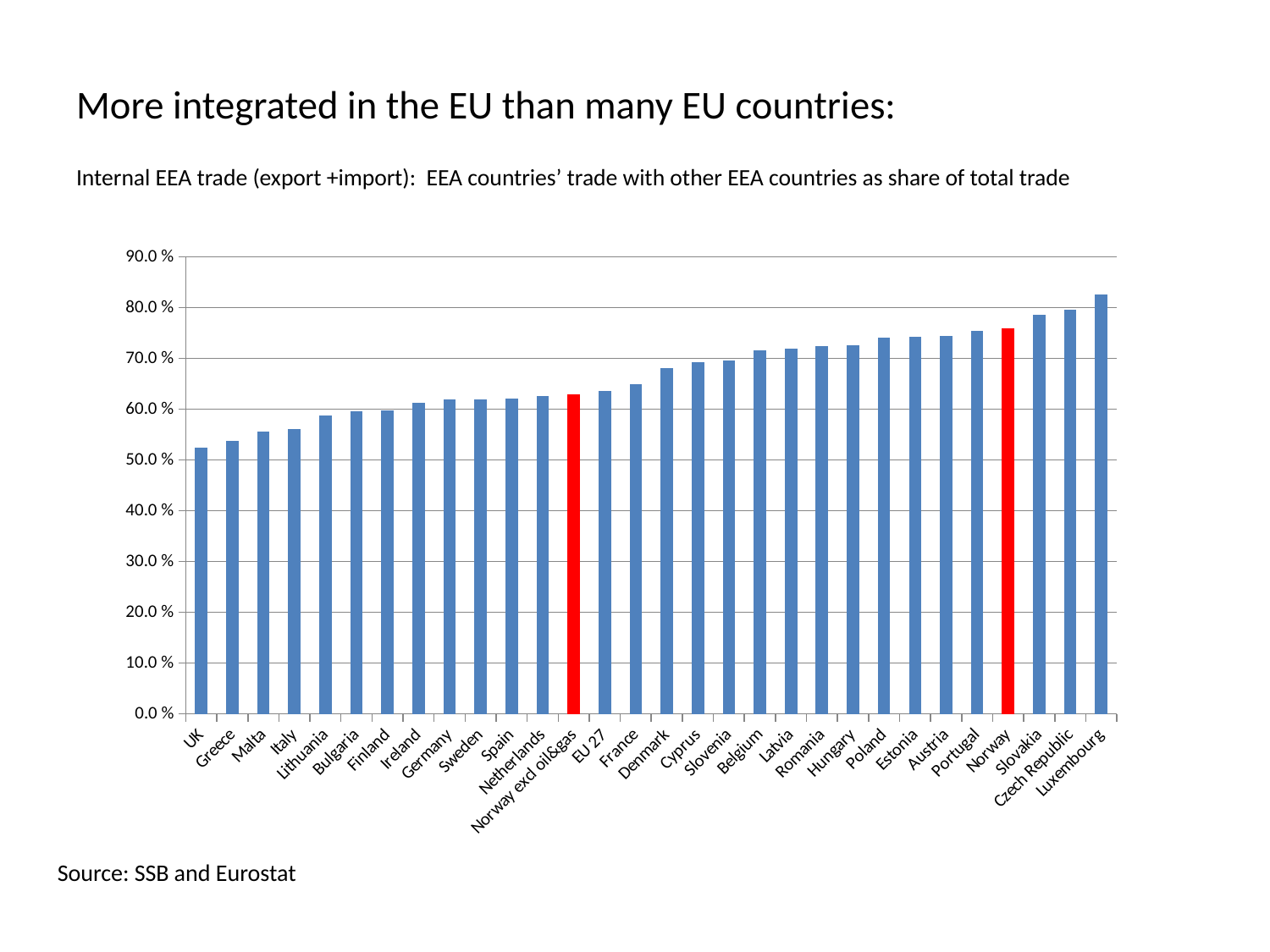

# More integrated in the EU than many EU countries: Internal EEA trade (export +import):  EEA countries’ trade with other EEA countries as share of total trade

### Chart

| Category |  |
|---|---|
| UK | 0.5244848261888949 |
| Greece | 0.5378201310303755 |
| Malta | 0.5565010884622995 |
| Italy | 0.5603159420042304 |
| Lithuania | 0.5870171127161563 |
| Bulgaria | 0.5968461339242035 |
| Finland | 0.5971862344292815 |
| Ireland | 0.6124896918809506 |
| Germany | 0.6189967262093959 |
| Sweden | 0.6201396415262986 |
| Spain | 0.6207852532991158 |
| Netherlands | 0.6261802016723756 |
| Norway excl oil&gas | 0.6300000000000003 |
| EU 27 | 0.6368802574732799 |
| France | 0.6485107204353849 |
| Denmark | 0.6810133201632702 |
| Cyprus | 0.6919475655430717 |
| Slovenia | 0.6955872520615115 |
| Belgium | 0.7162103239488262 |
| Latvia | 0.7190742720583617 |
| Romania | 0.7238929417225005 |
| Hungary | 0.7258722672810396 |
| Poland | 0.7411056376573621 |
| Estonia | 0.7428730202834127 |
| Austria | 0.7436872184552709 |
| Portugal | 0.7545026323081192 |
| Norway | 0.7600000000000003 |
| Slovakia | 0.785269907635406 |
| Czech Republic | 0.7953117324381862 |
| Luxembourg | 0.8260248144994531 |
Source: SSB and Eurostat